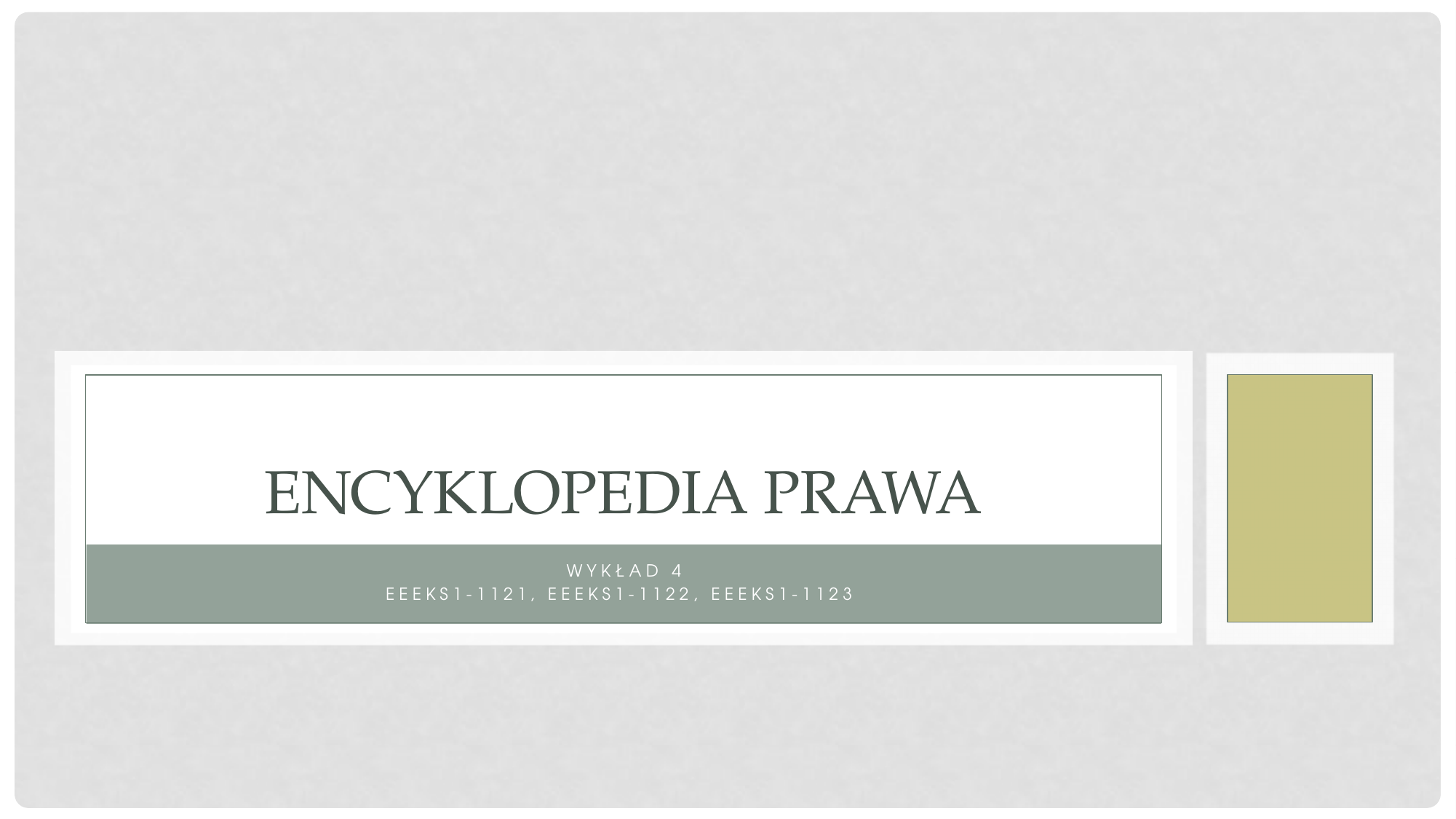

# Encyklopedia prawa
Wykład 4
EEEKS1-1121, EEEKS1-1122, EEEKS1-1123